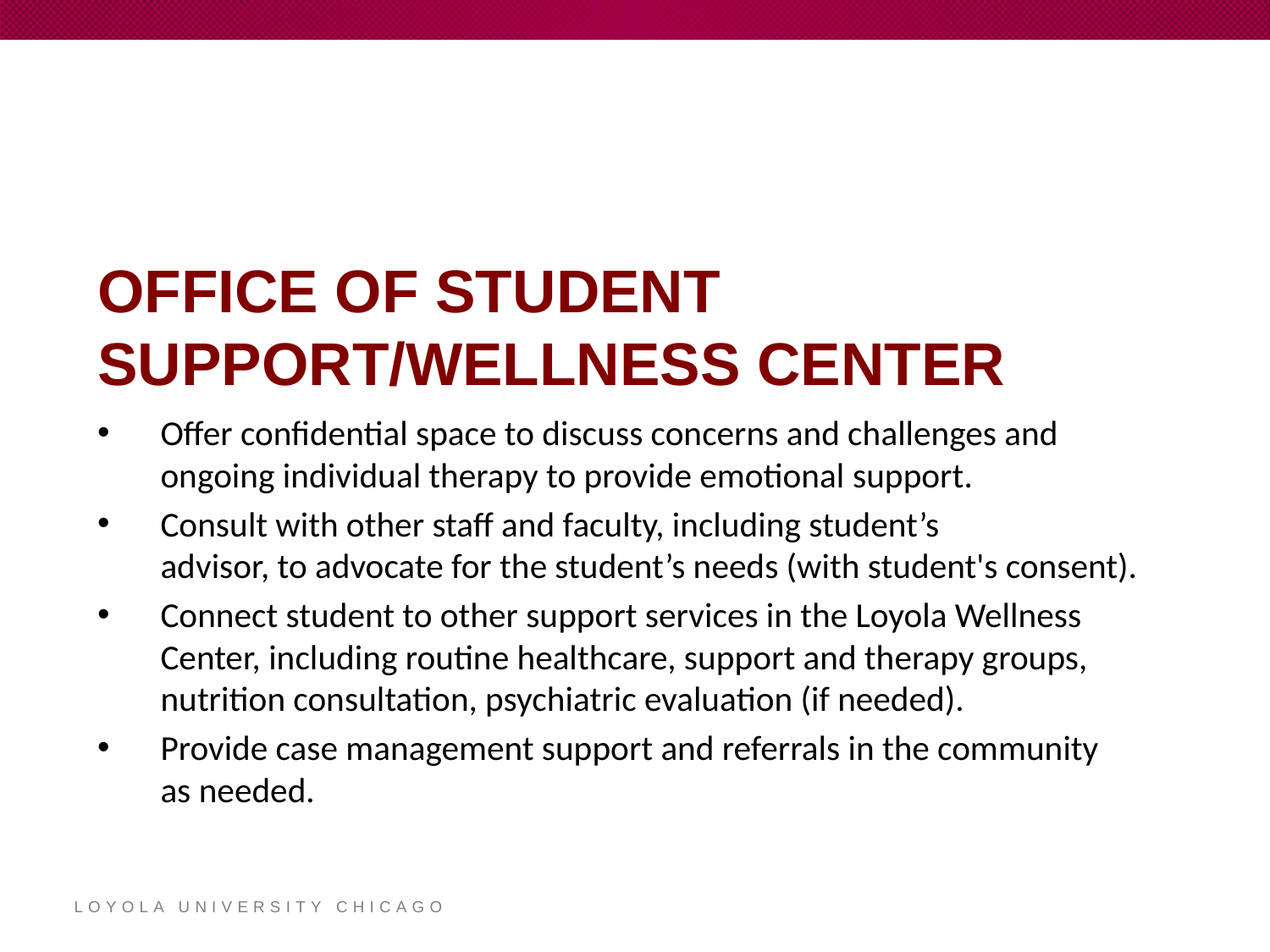

# OFFICE OF STUDENT SUPPORT/WELLNESS CENTER
Offer confidential space to discuss concerns and challenges and ongoing individual therapy to provide emotional support​.
Consult with other staff and faculty, including student’s advisor, to advocate for the student’s needs (with student's consent). ​
Connect student to other support services in the Loyola Wellness Center, including routine healthcare, support and therapy groups, nutrition consultation, psychiatric evaluation (if needed). ​
Provide case management support and referrals in the community as needed. ​

LOYOLA UNIVERSITY CHICAGO